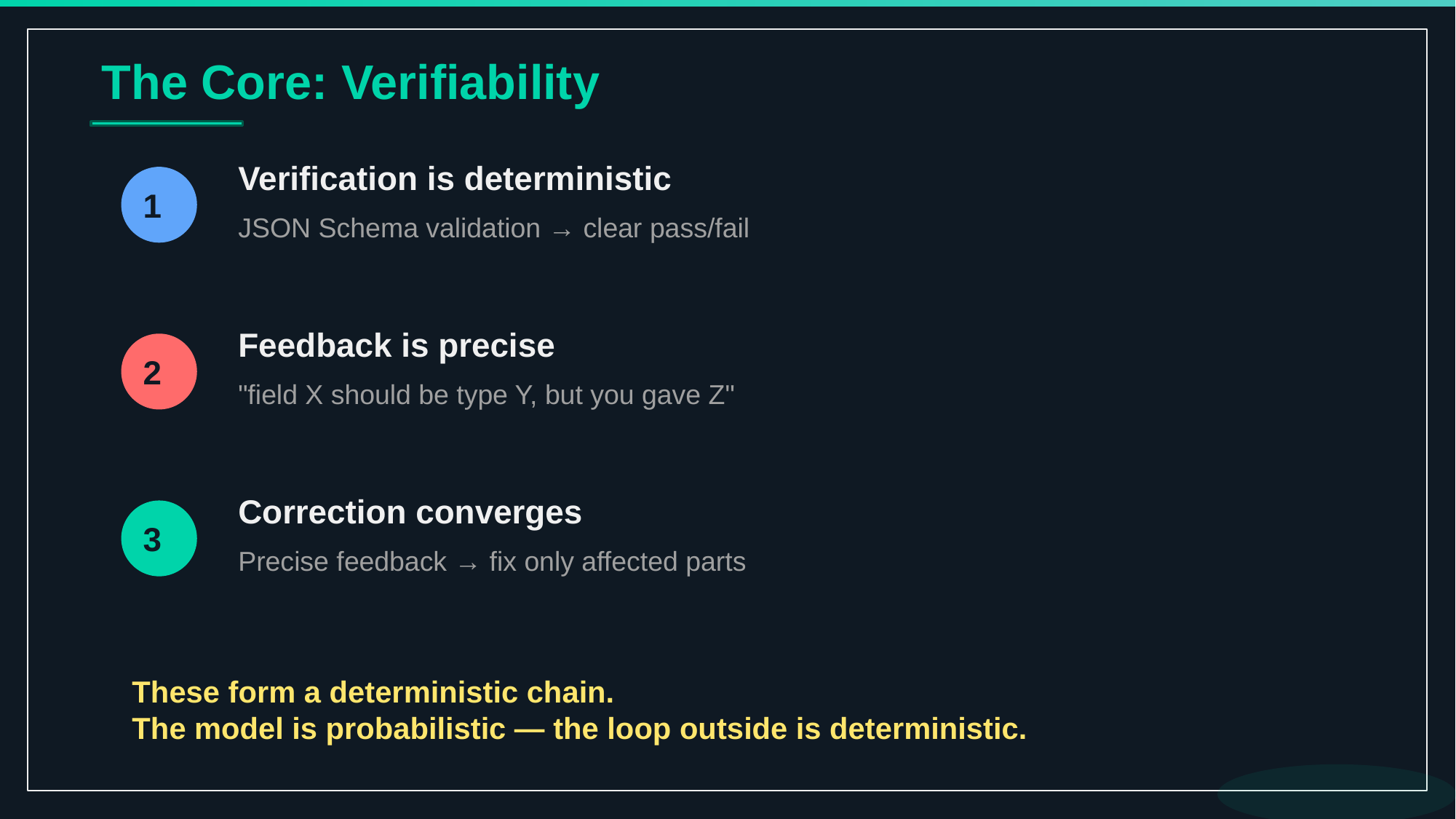

The Core: Verifiability

Verification is deterministic
1
JSON Schema validation → clear pass/fail
Feedback is precise
2
"field X should be type Y, but you gave Z"
Correction converges
3
Precise feedback → fix only affected parts
These form a deterministic chain.
The model is probabilistic — the loop outside is deterministic.